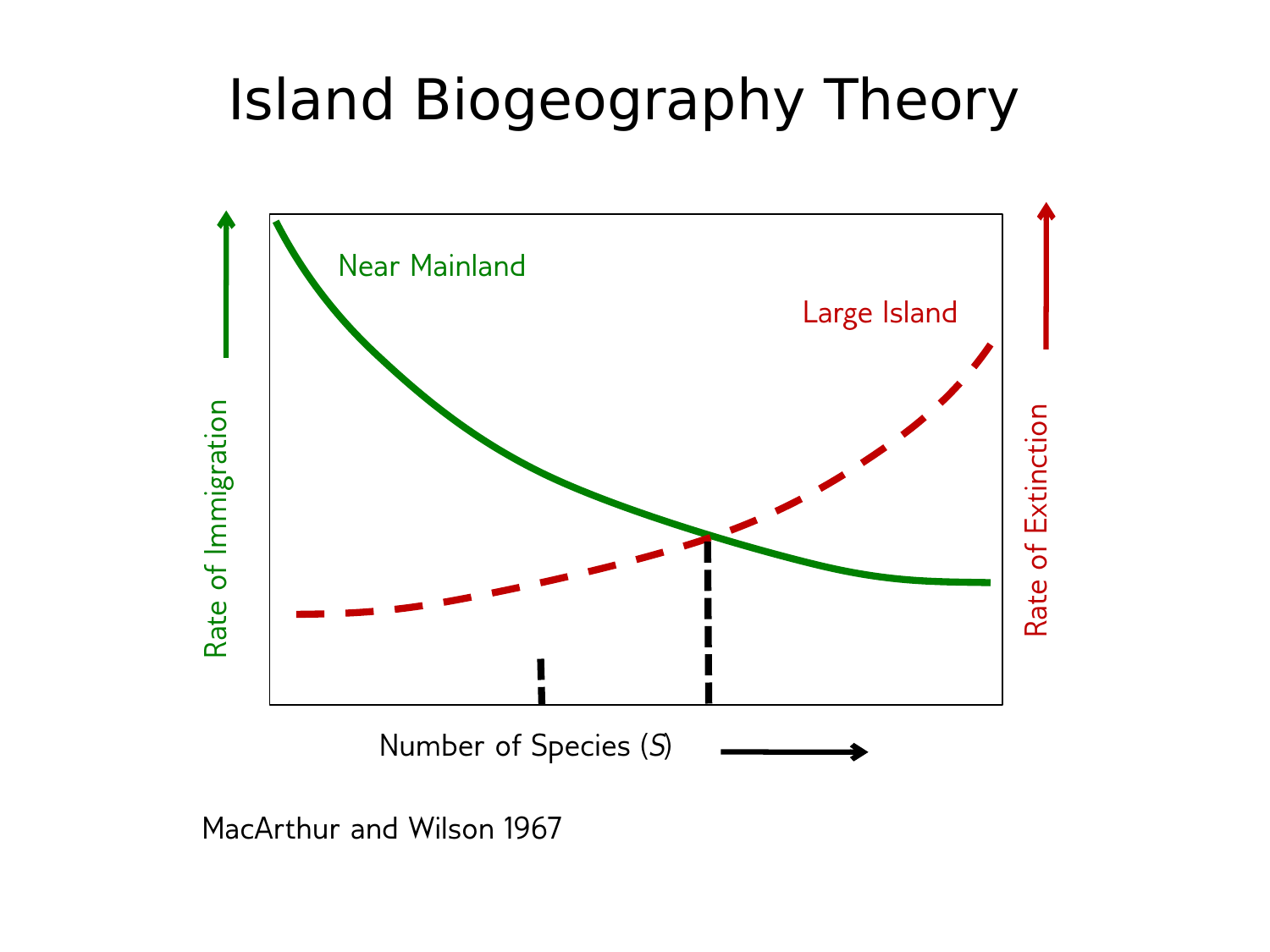

Island Biogeography Theory

Near Mainland
Large Island

Rate of Extinction
Rate of Immigration
Number of Species (S)
MacArthur and Wilson 1967